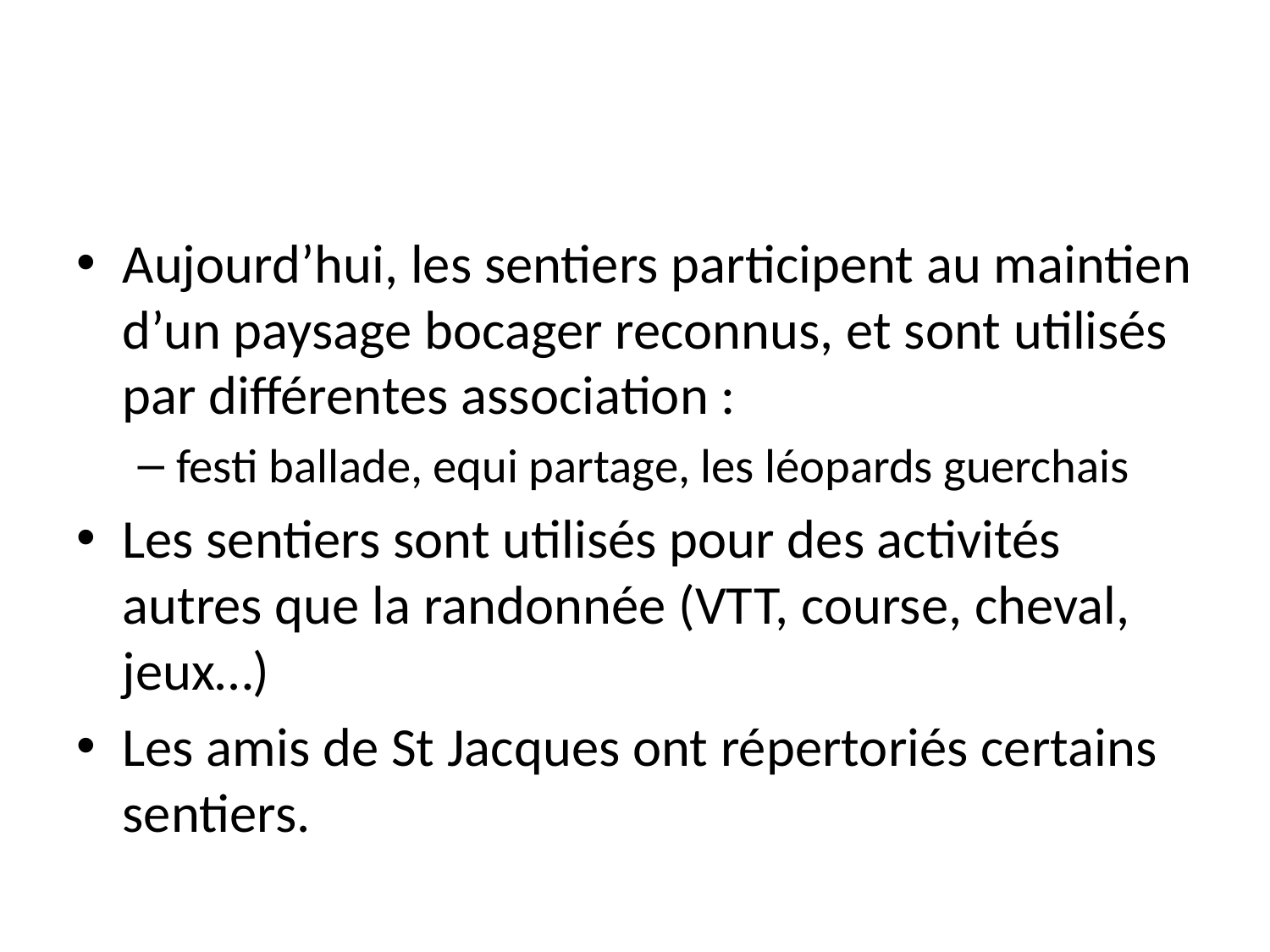

#
Aujourd’hui, les sentiers participent au maintien d’un paysage bocager reconnus, et sont utilisés par différentes association :
festi ballade, equi partage, les léopards guerchais
Les sentiers sont utilisés pour des activités autres que la randonnée (VTT, course, cheval, jeux…)
Les amis de St Jacques ont répertoriés certains sentiers.